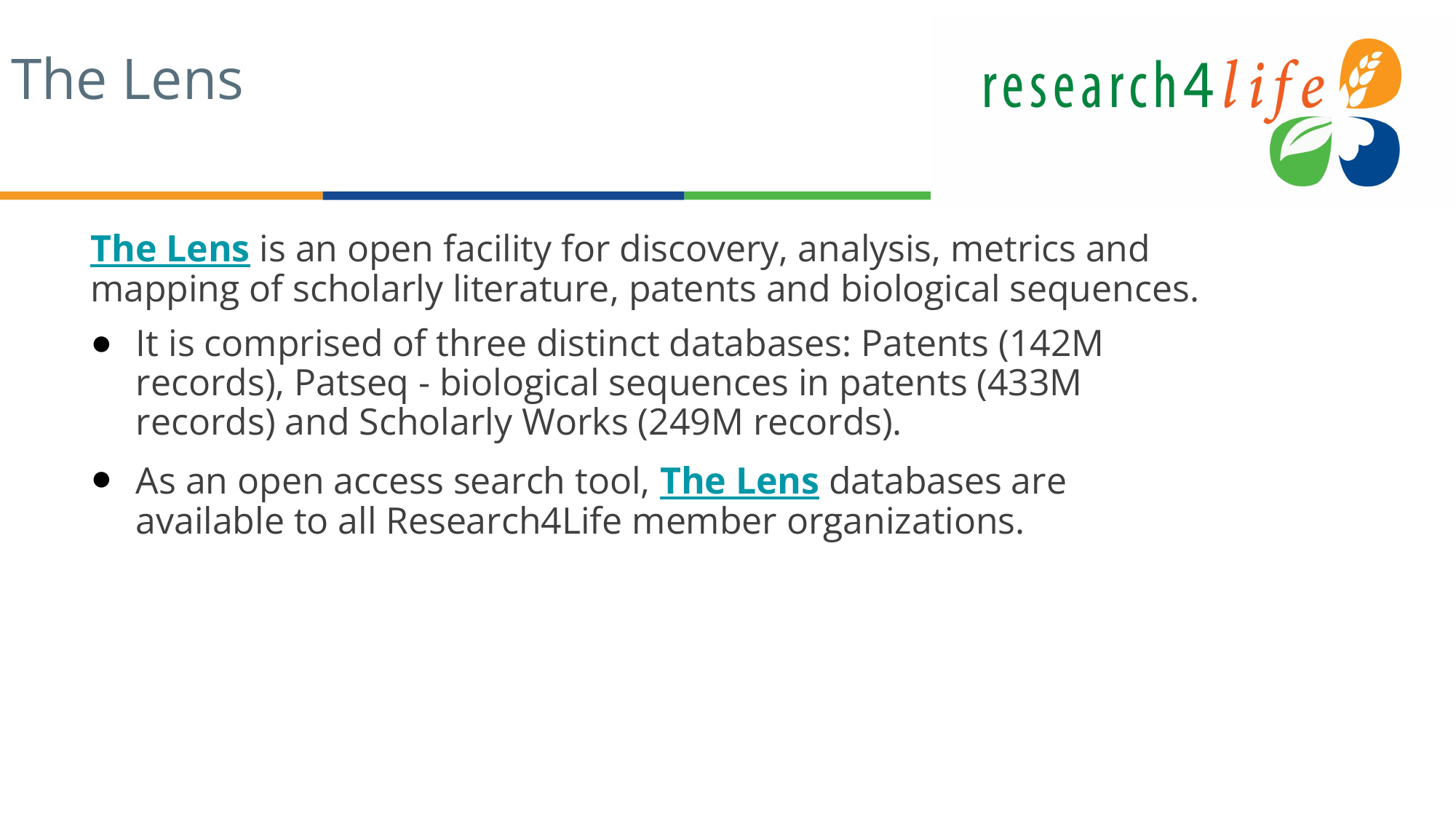

# The Lens
The Lens is an open facility for discovery, analysis, metrics and mapping of scholarly literature, patents and biological sequences.
It is comprised of three distinct databases: Patents (142M records), Patseq - biological sequences in patents (433M records) and Scholarly Works (249M records).
As an open access search tool, The Lens databases are available to all Research4Life member organizations.